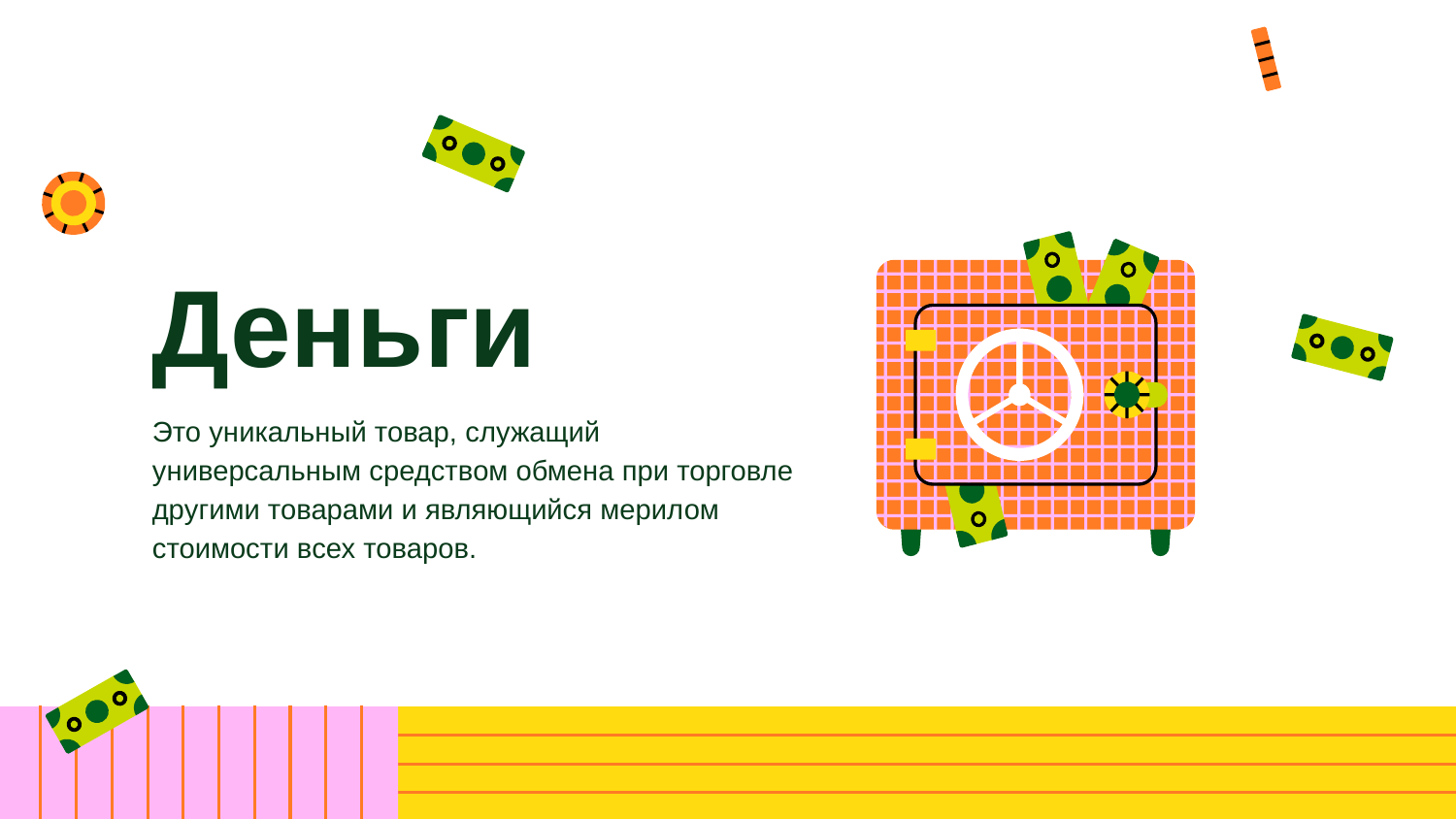

# Деньги
Это уникальный товар, служащий универсальным средством обмена при торговле другими товарами и являющийся мерилом стоимости всех товаров.